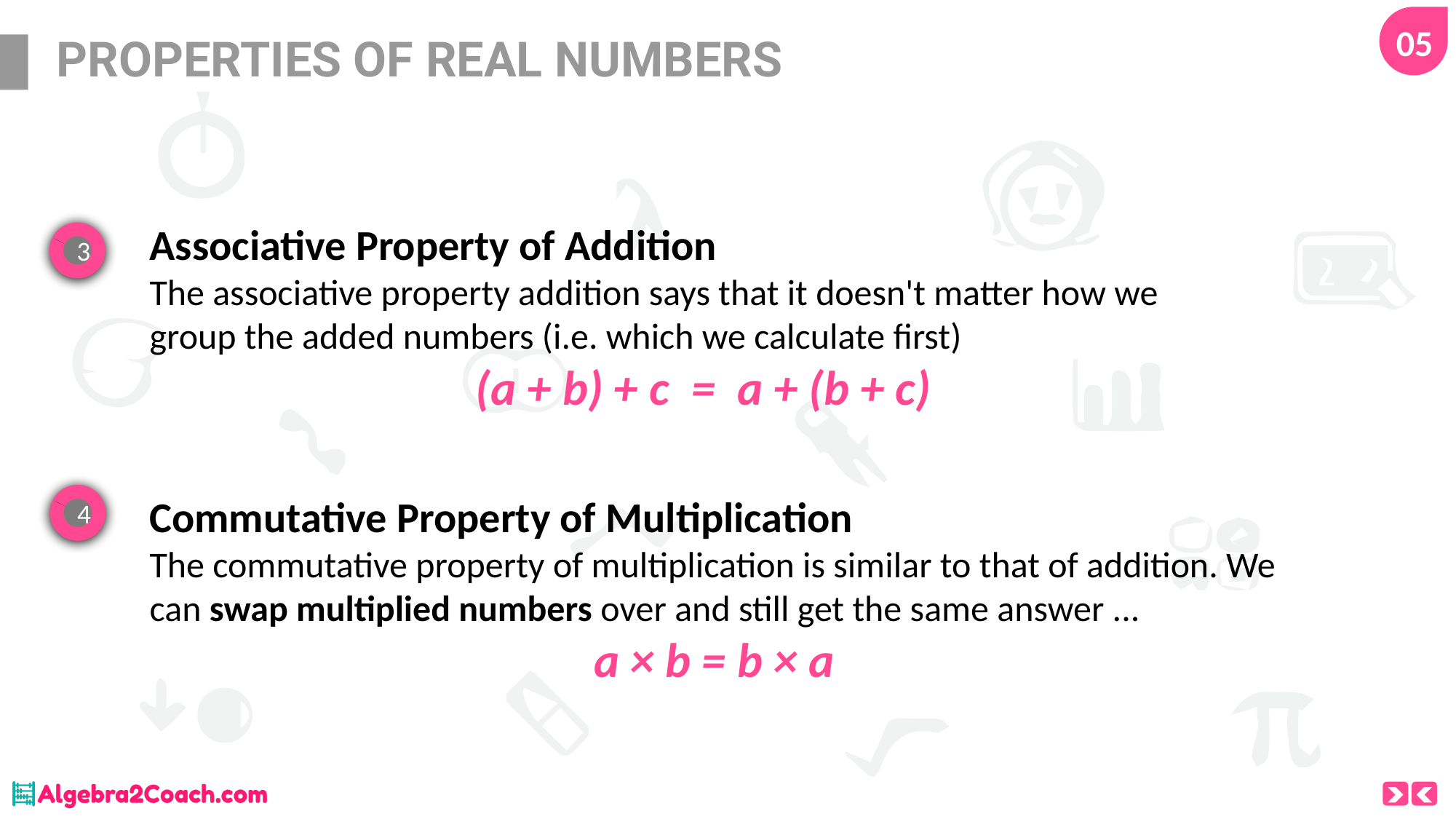

05
# PROPERTIES OF REAL NUMBERS
Associative Property of Addition
The associative property addition says that it doesn't matter how we group the added numbers (i.e. which we calculate first)
  (a + b) + c  =  a + (b + c)

3

4
Commutative Property of Multiplication
The commutative property of multiplication is similar to that of addition. We can swap multiplied numbers over and still get the same answer ...
a × b = b × a